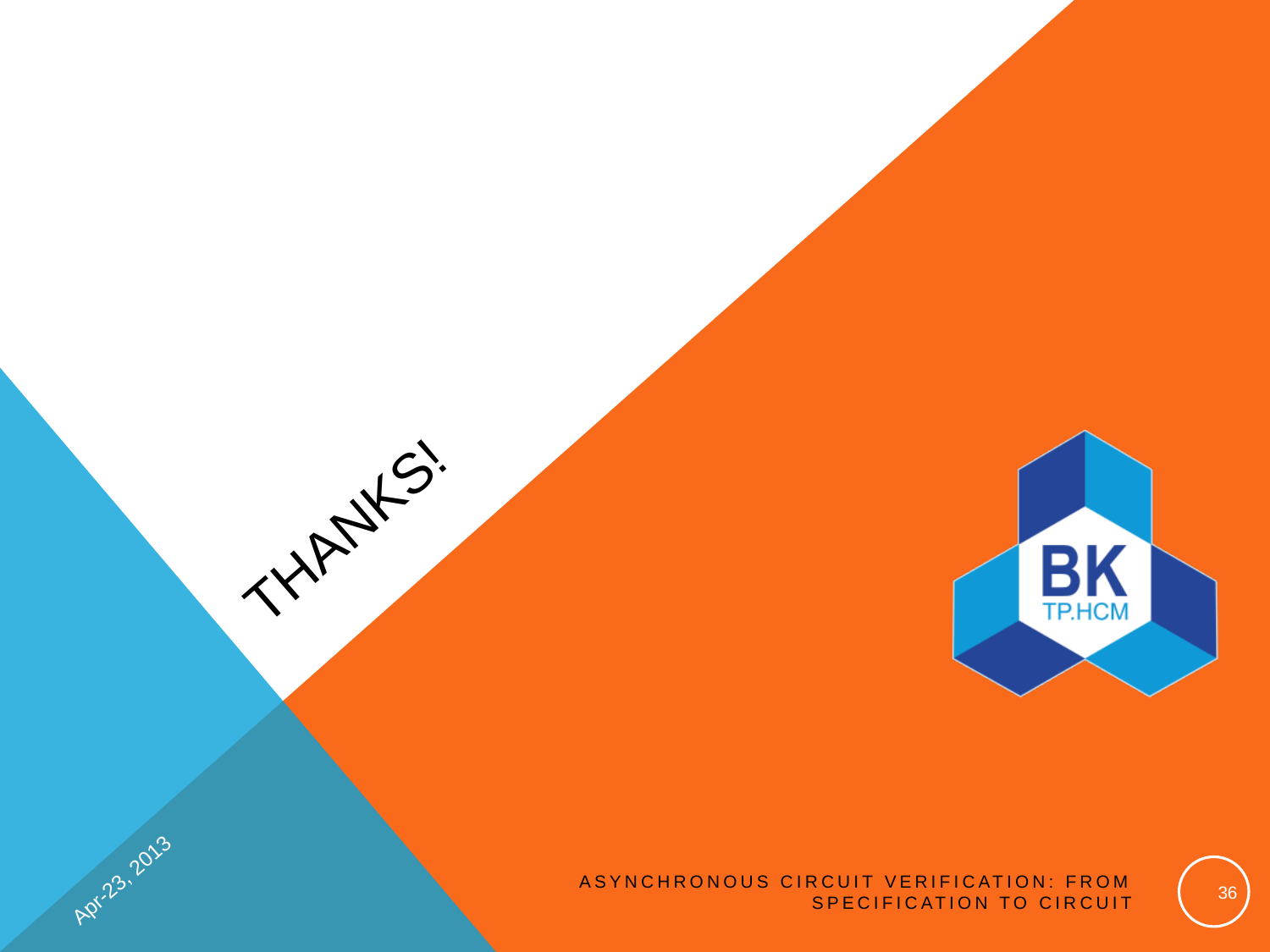

# Thanks!

Apr-23, 2013
36
Asynchronous Circuit Verification: from Specification to Circuit